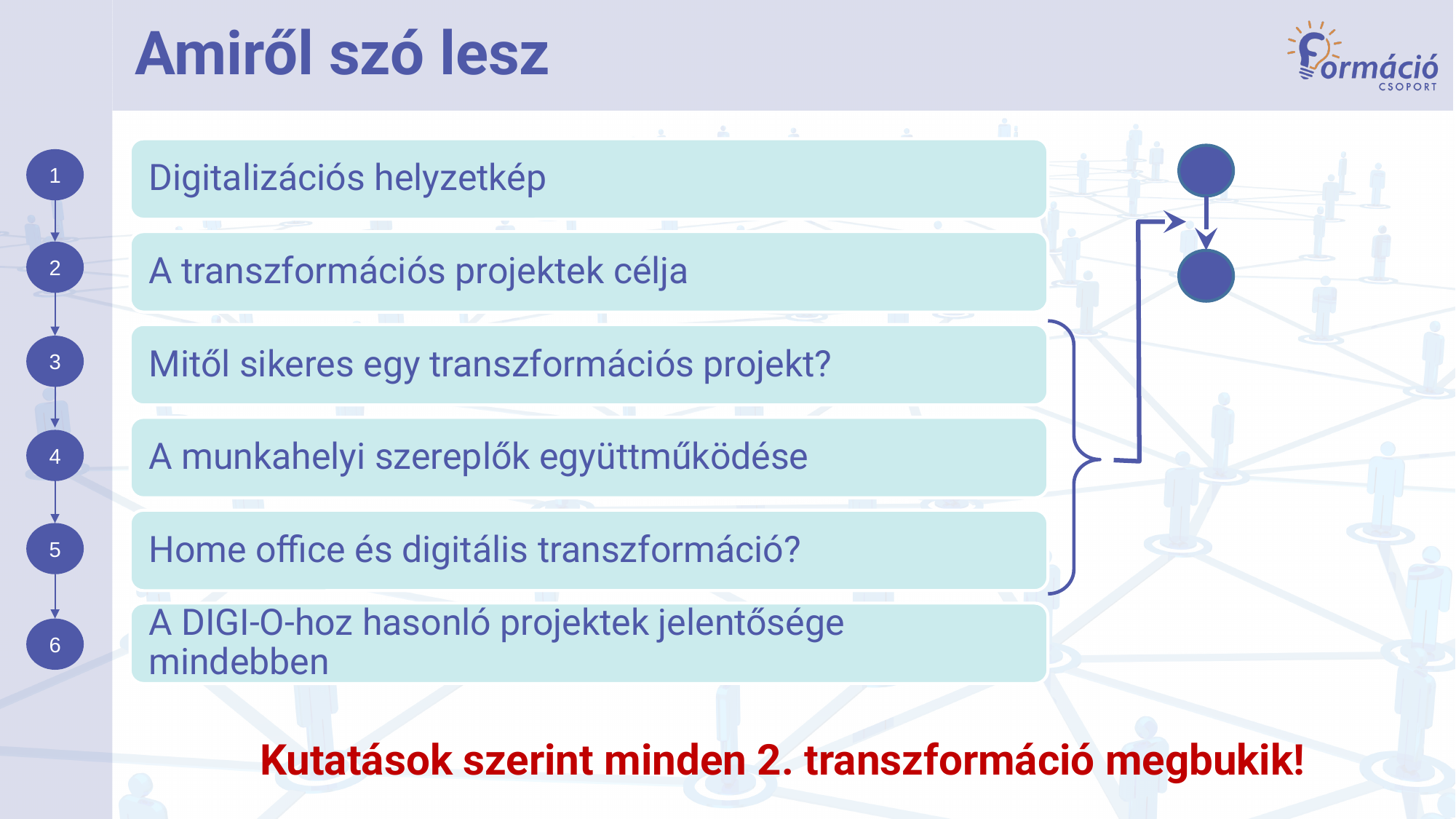

# Amiről szó lesz
Digitalizációs helyzetkép
A transzformációs projektek célja
Mitől sikeres egy transzformációs projekt?
A munkahelyi szereplők együttműködése
Home office és digitális transzformáció?
A DIGI-O-hoz hasonló projektek jelentősége mindebben

Kutatások szerint minden 2. transzformáció megbukik!